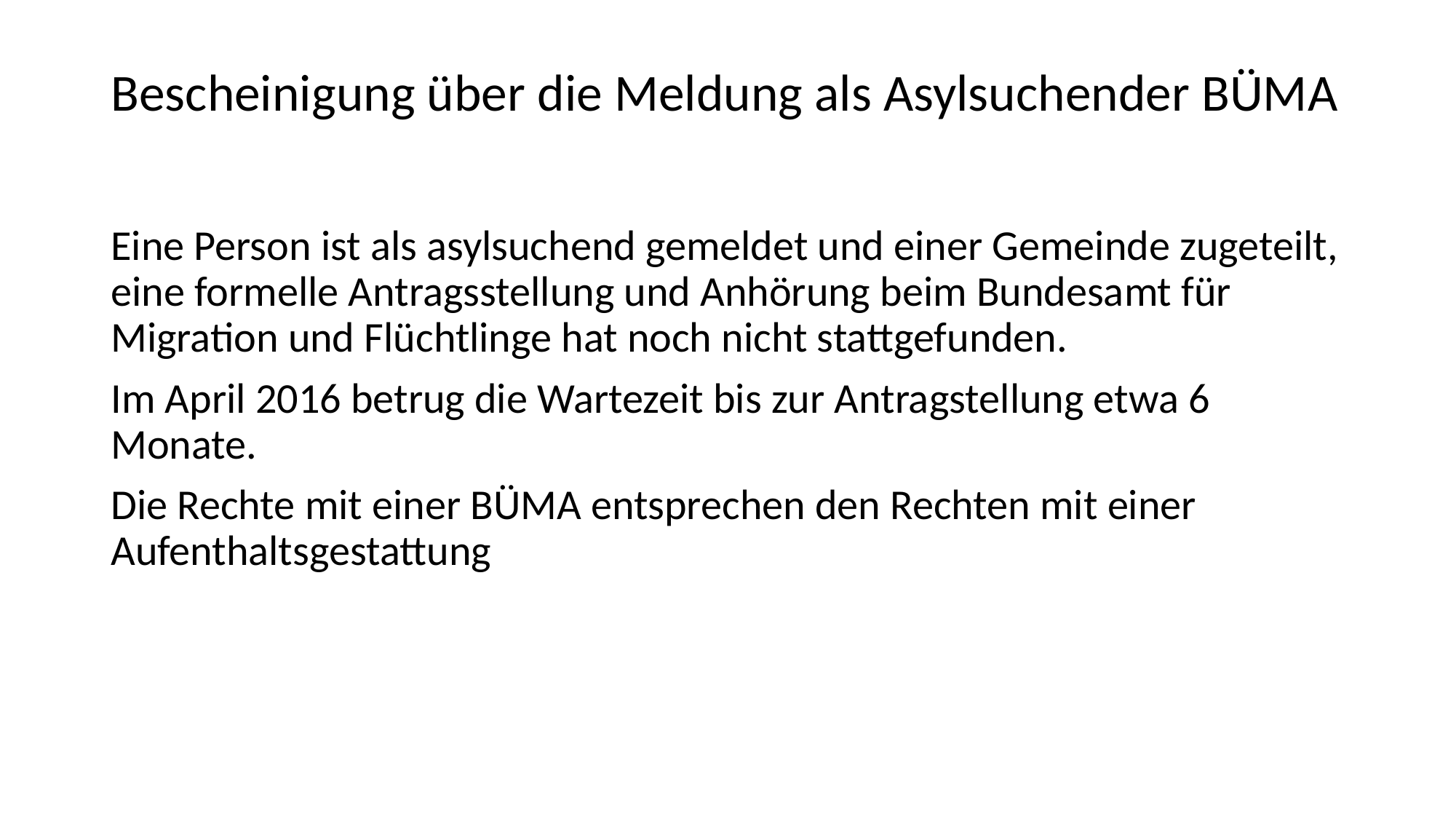

# Bescheinigung über die Meldung als Asylsuchender BÜMA
Eine Person ist als asylsuchend gemeldet und einer Gemeinde zugeteilt, eine formelle Antragsstellung und Anhörung beim Bundesamt für Migration und Flüchtlinge hat noch nicht stattgefunden.
Im April 2016 betrug die Wartezeit bis zur Antragstellung etwa 6 Monate.
Die Rechte mit einer BÜMA entsprechen den Rechten mit einer Aufenthaltsgestattung